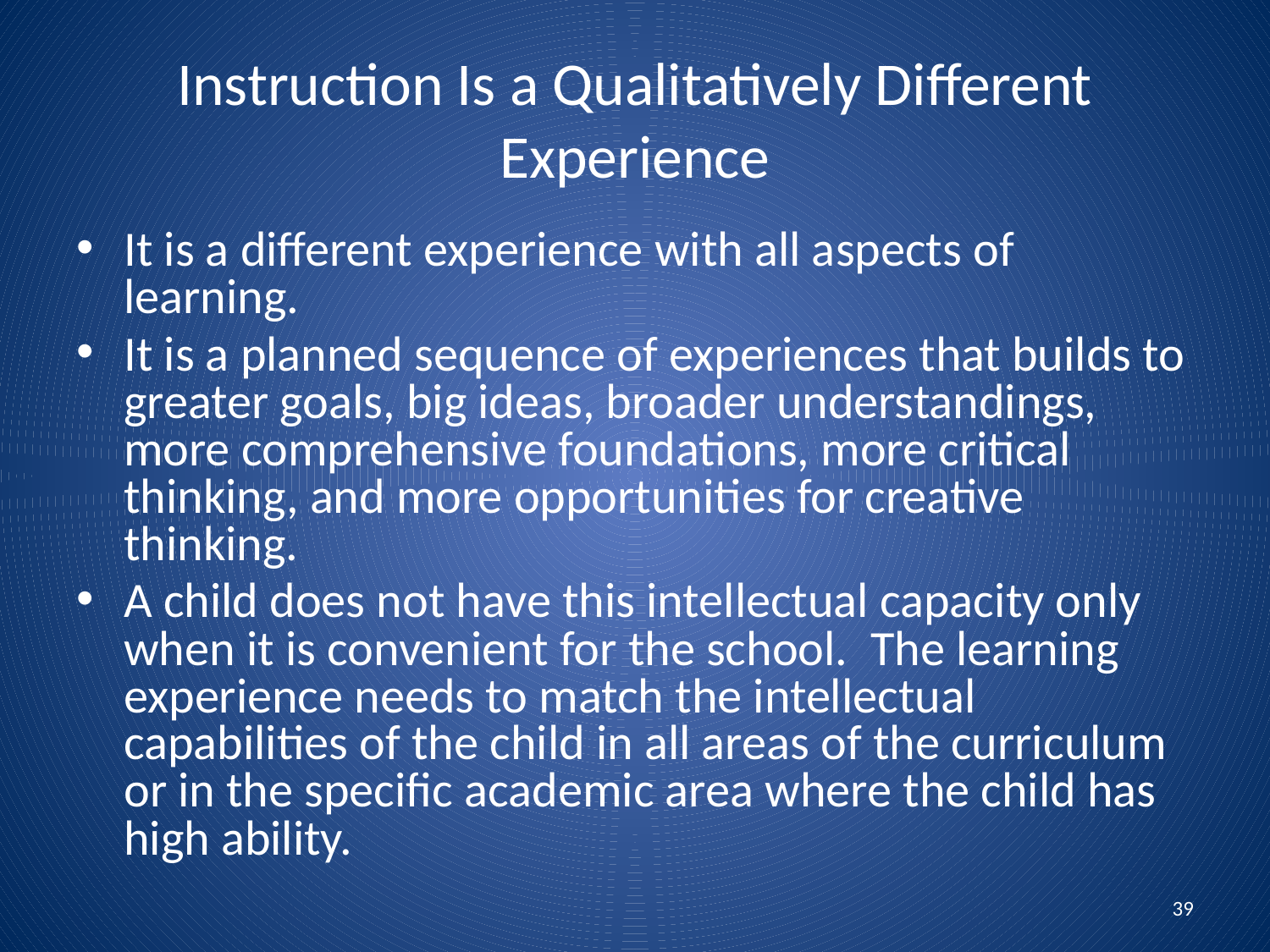

# Instruction Is a Qualitatively Different Experience
It is a different experience with all aspects of learning.
It is a planned sequence of experiences that builds to greater goals, big ideas, broader understandings, more comprehensive foundations, more critical thinking, and more opportunities for creative thinking.
A child does not have this intellectual capacity only when it is convenient for the school.  The learning experience needs to match the intellectual capabilities of the child in all areas of the curriculum or in the specific academic area where the child has high ability.
39